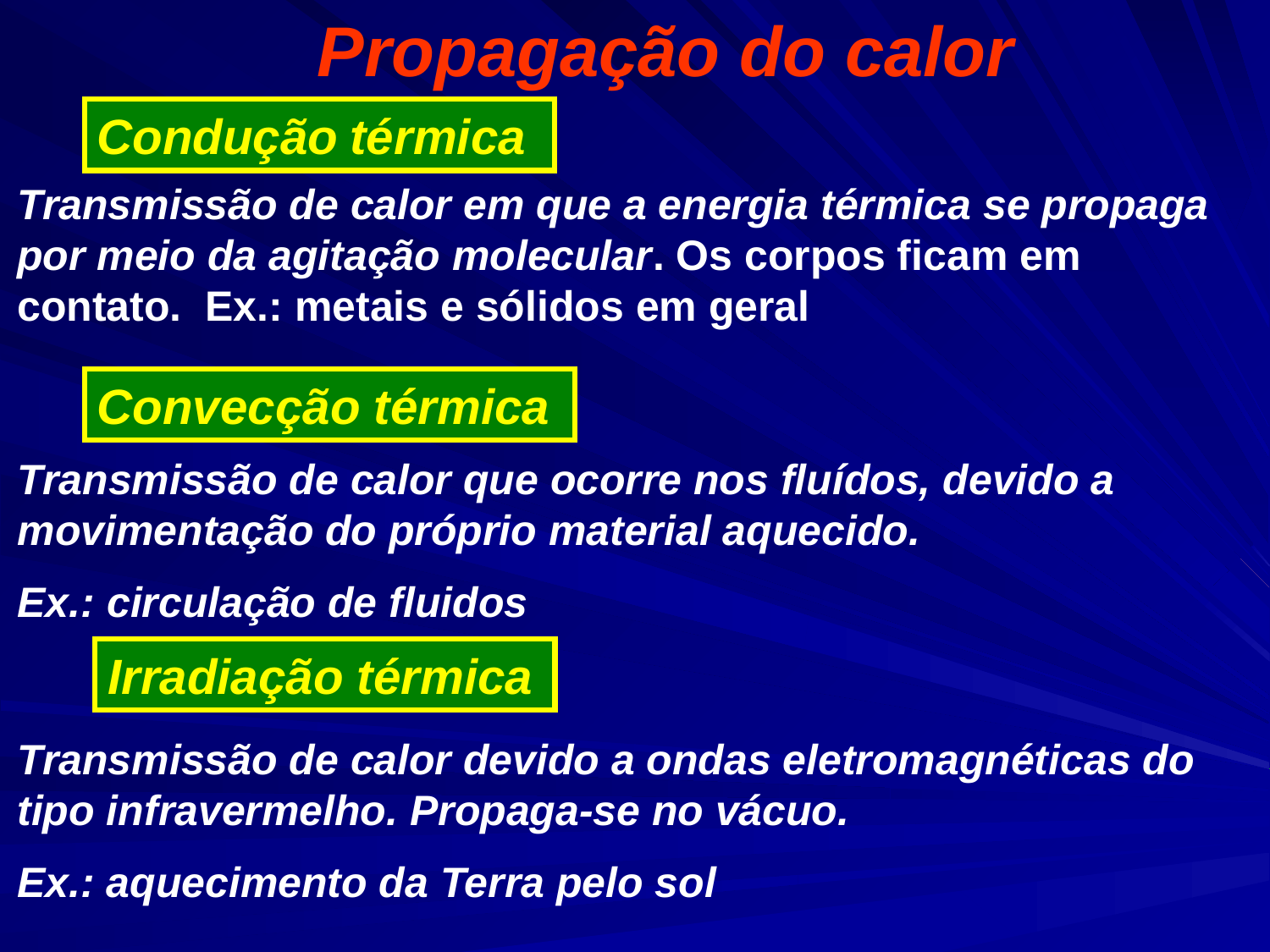

Propagação do calor
Condução térmica
Transmissão de calor em que a energia térmica se propaga por meio da agitação molecular. Os corpos ficam em contato.  Ex.: metais e sólidos em geral
Convecção térmica
Transmissão de calor que ocorre nos fluídos, devido a movimentação do próprio material aquecido.
Ex.: circulação de fluidos
Irradiação térmica
Transmissão de calor devido a ondas eletromagnéticas do tipo infravermelho. Propaga-se no vácuo.
Ex.: aquecimento da Terra pelo sol